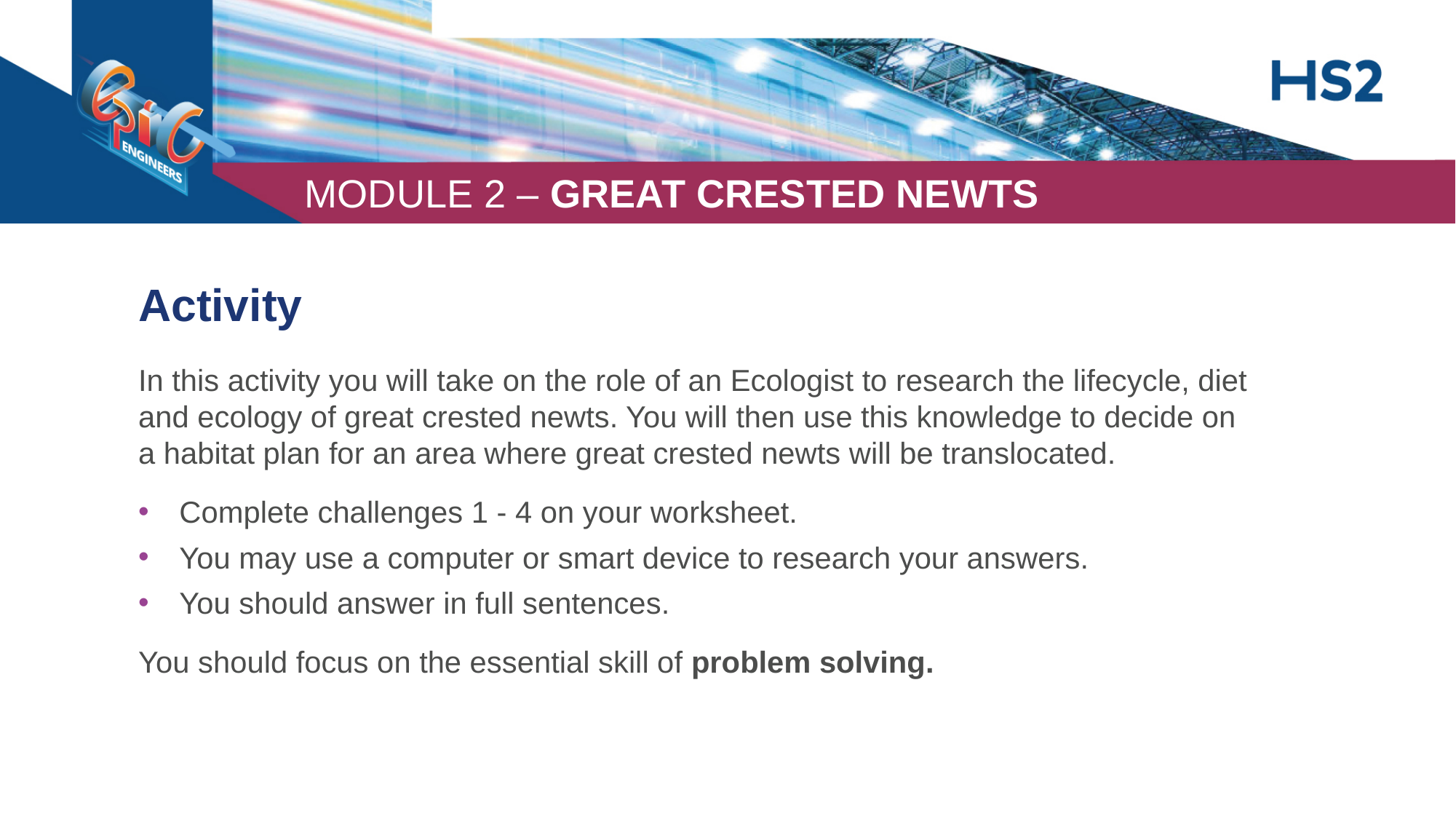

Activity
In this activity you will take on the role of an Ecologist to research the lifecycle, diet and ecology of great crested newts. You will then use this knowledge to decide on a habitat plan for an area where great crested newts will be translocated.
Complete challenges 1 - 4 on your worksheet.
You may use a computer or smart device to research your answers.
You should answer in full sentences.
You should focus on the essential skill of problem solving.